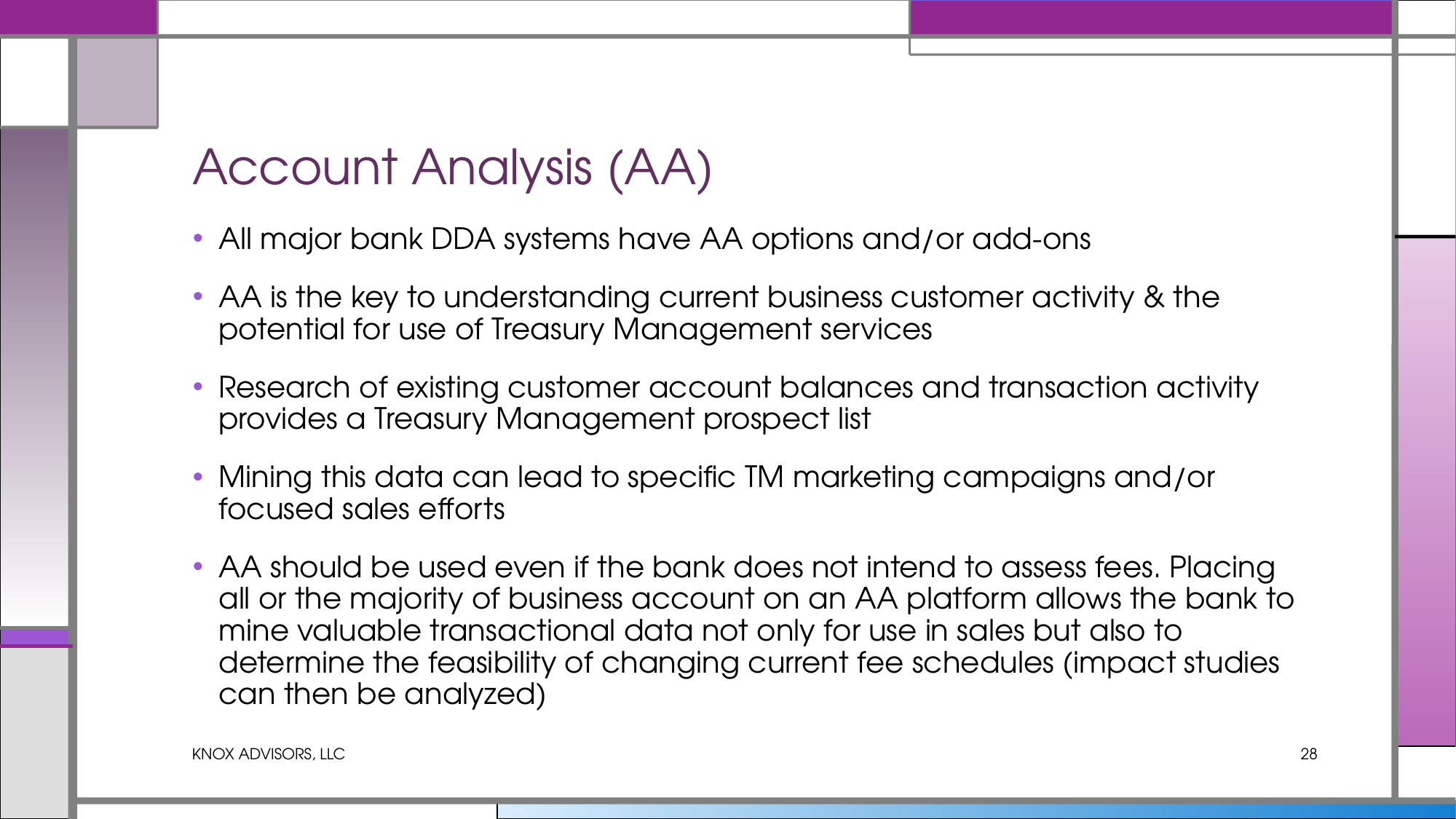

# Account Analysis (AA)
All major bank DDA systems have AA options and/or add-ons
AA is the key to understanding current business customer activity & the potential for use of Treasury Management services
Research of existing customer account balances and transaction activity provides a Treasury Management prospect list
Mining this data can lead to specific TM marketing campaigns and/or focused sales efforts
AA should be used even if the bank does not intend to assess fees. Placing all or the majority of business account on an AA platform allows the bank to mine valuable transactional data not only for use in sales but also to determine the feasibility of changing current fee schedules (impact studies can then be analyzed)
KNOX ADVISORS, LLC
28